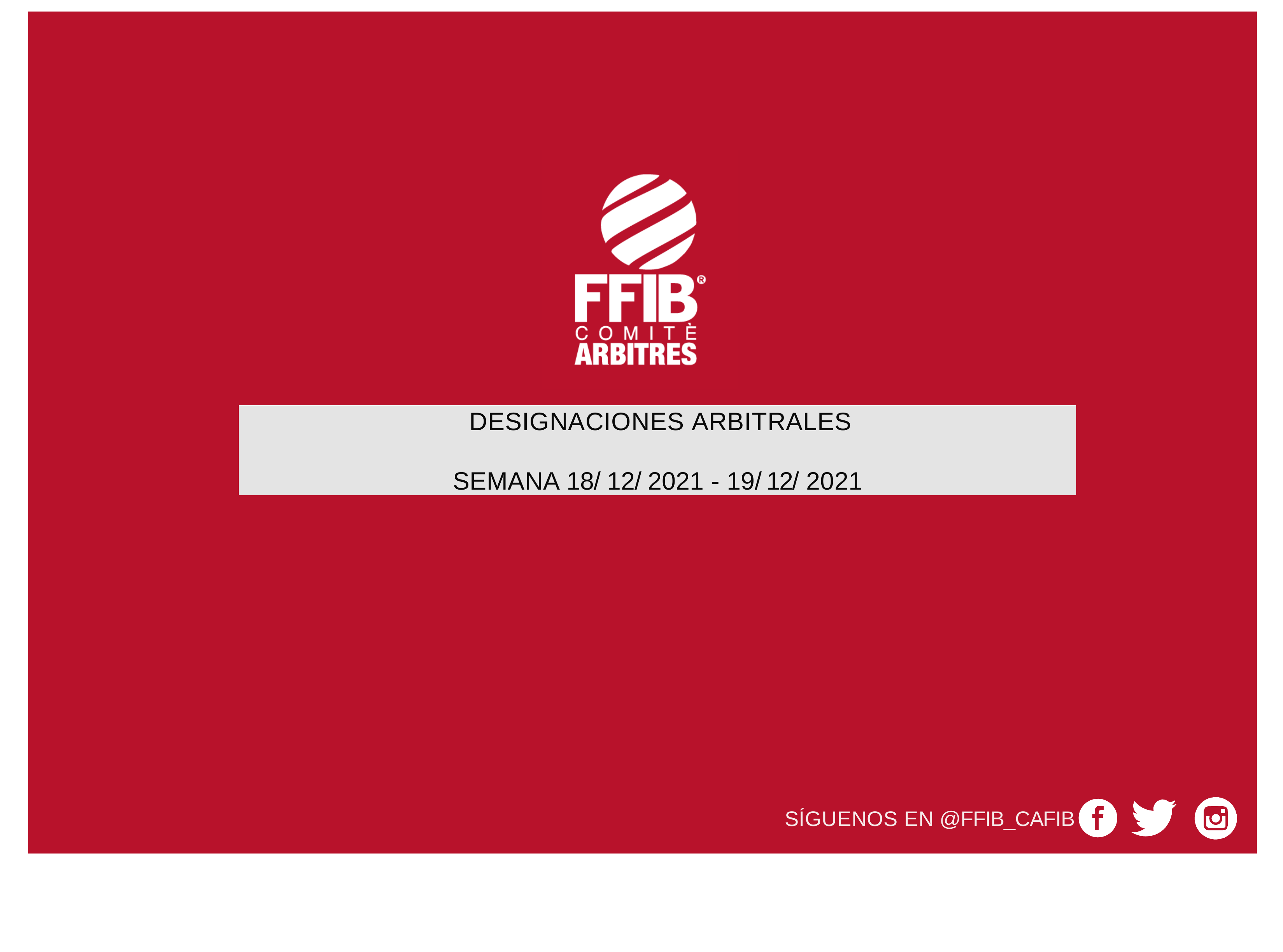

DESIGNACIONES ARBITRALES

SEMANA 18/ 12/ 2021 - 19/ 12/ 2021

SÍGUENOS EN @FFIB_CAFIB